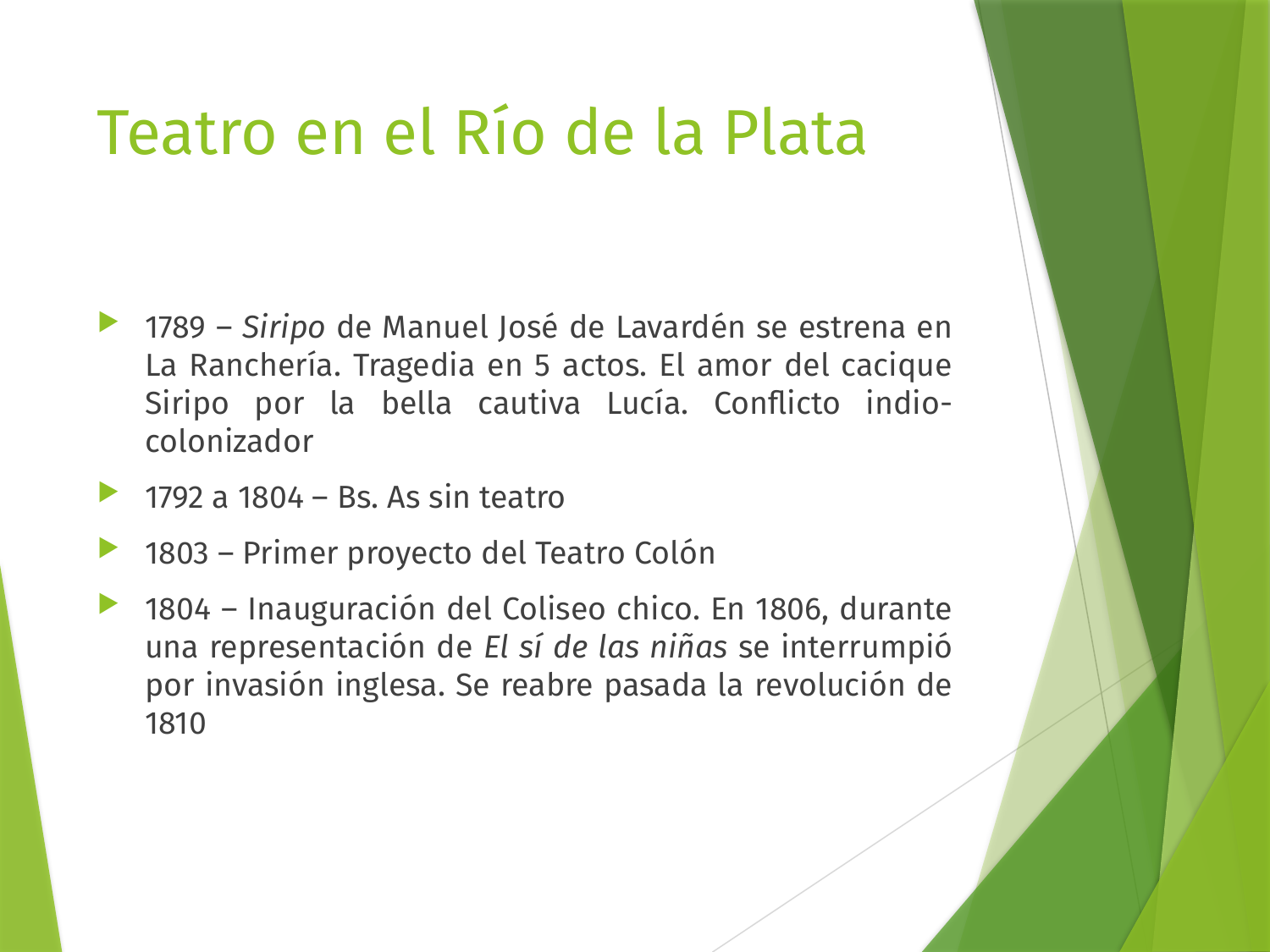

# Teatro en el Río de la Plata
1789 – Siripo de Manuel José de Lavardén se estrena en La Ranchería. Tragedia en 5 actos. El amor del cacique Siripo por la bella cautiva Lucía. Conflicto indio-colonizador
1792 a 1804 – Bs. As sin teatro
1803 – Primer proyecto del Teatro Colón
1804 – Inauguración del Coliseo chico. En 1806, durante una representación de El sí de las niñas se interrumpió por invasión inglesa. Se reabre pasada la revolución de 1810